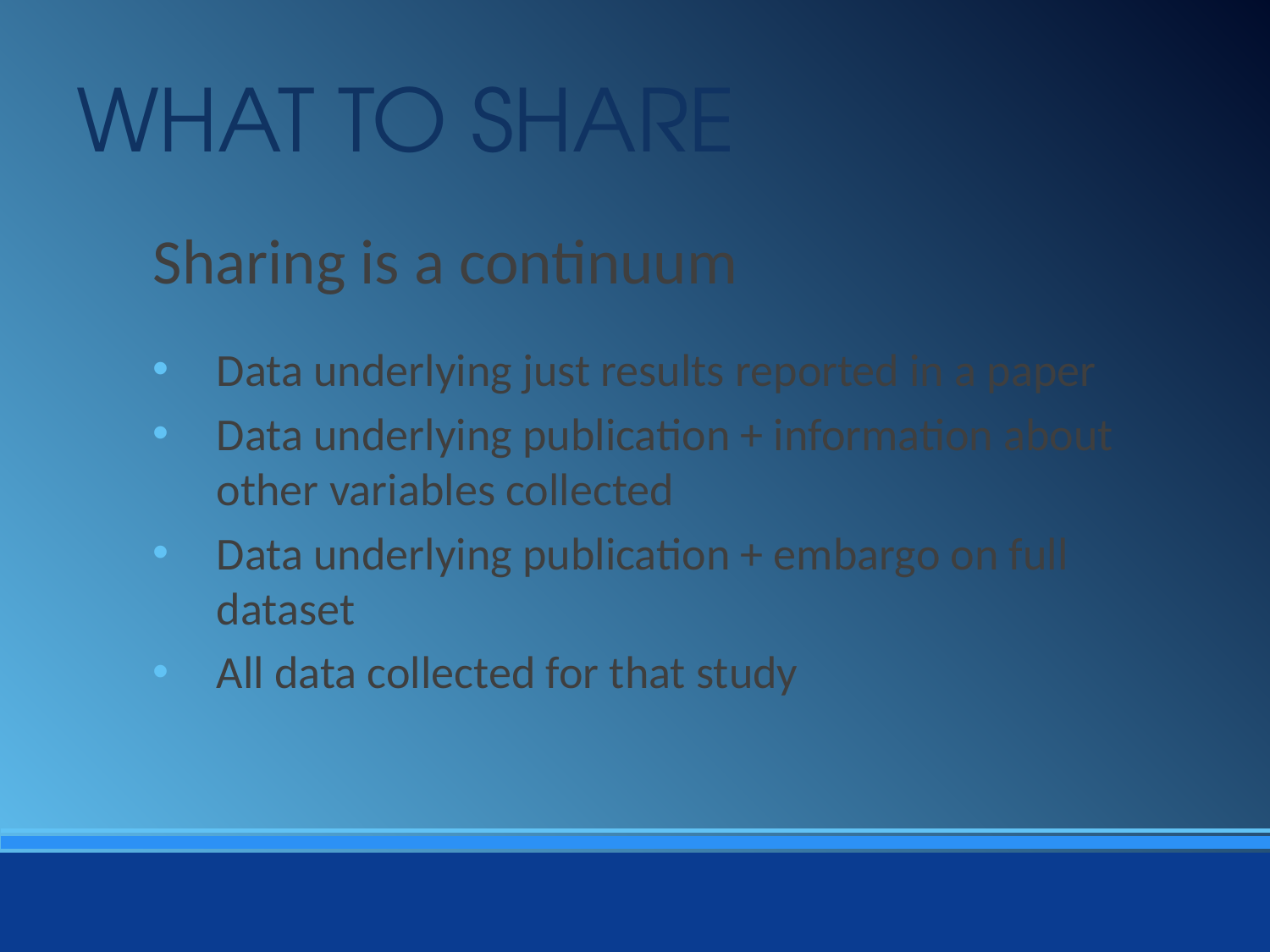

WHAT TO SHARE
Sharing is a continuum
Data underlying just results reported in a paper
Data underlying publication + information about other variables collected
Data underlying publication + embargo on full dataset
All data collected for that study